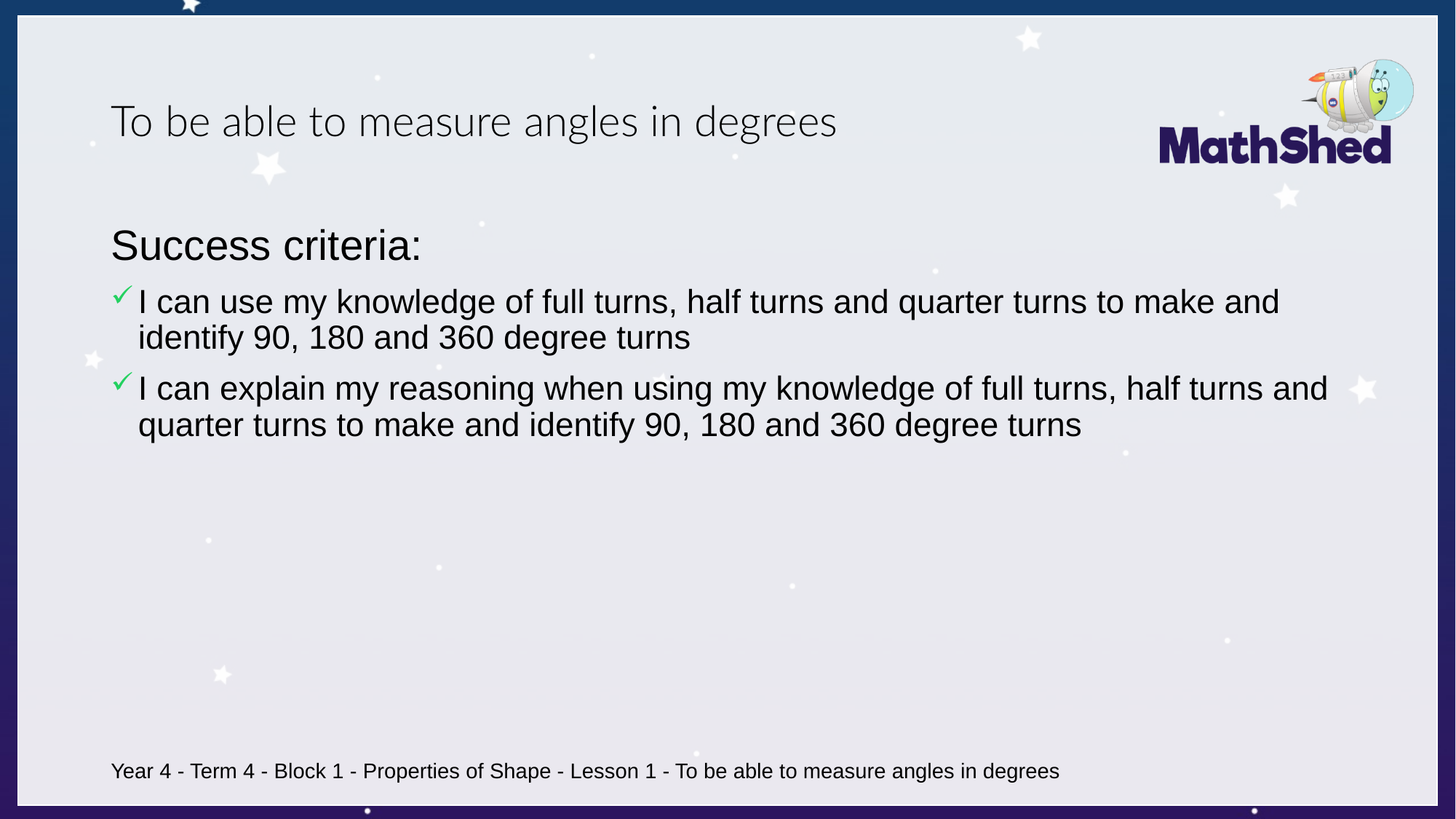

# To be able to measure angles in degrees
Success criteria:
I can use my knowledge of full turns, half turns and quarter turns to make and  identify 90, 180 and 360 degree turns
I can explain my reasoning when using my knowledge of full turns, half turns and quarter turns to make and identify 90, 180 and 360 degree turns

Year 4 - Term 4 - Block 1 - Properties of Shape - Lesson 1 - To be able to measure angles in degrees